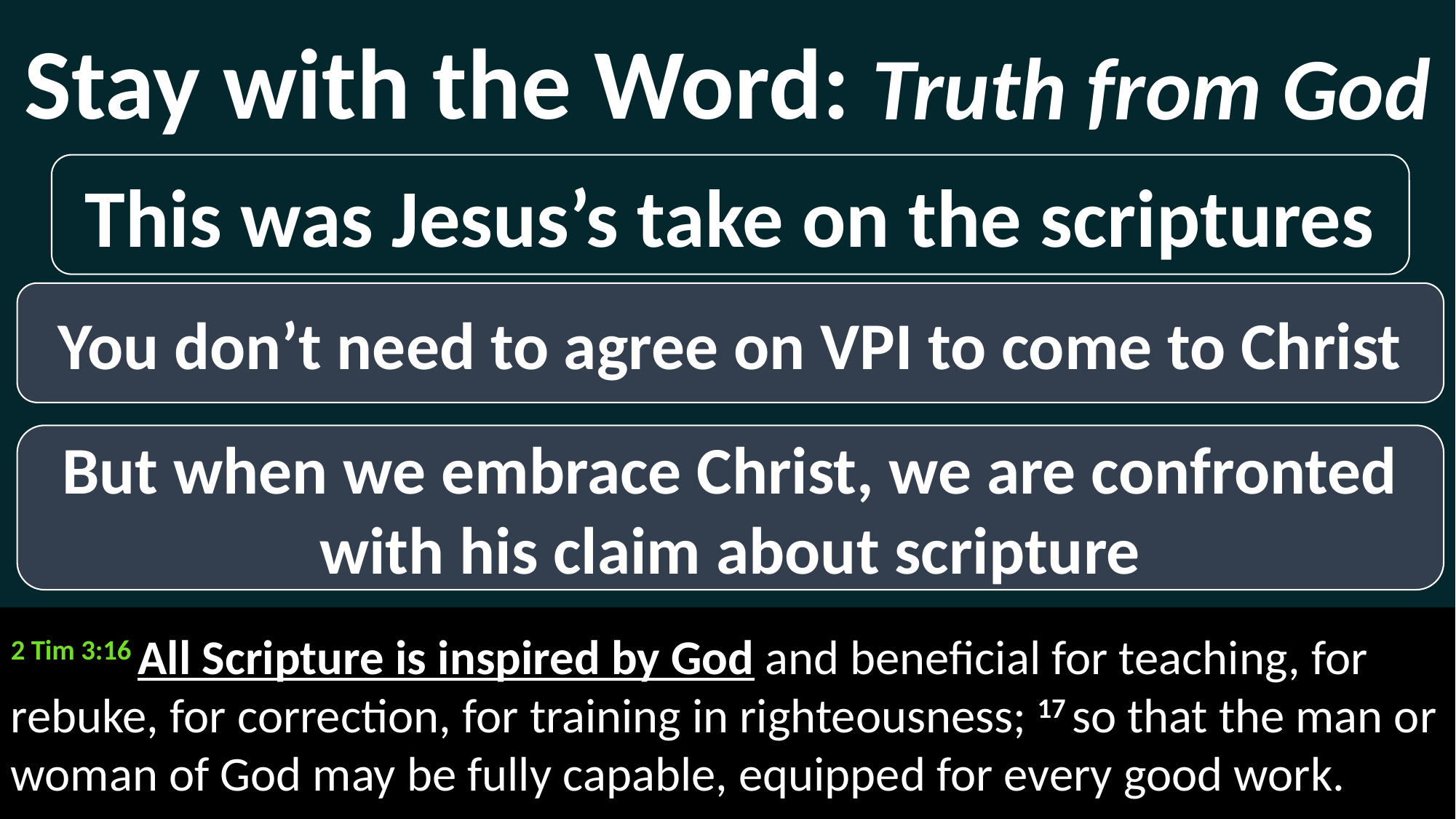

Stay with the Word:
Truth from God
This was Jesus’s take on the scriptures
You don’t need to agree on VPI to come to Christ
But when we embrace Christ, we are confronted with his claim about scripture
2 Tim 3:16 All Scripture is inspired by God and beneficial for teaching, for rebuke, for correction, for training in righteousness; 17 so that the man or woman of God may be fully capable, equipped for every good work.